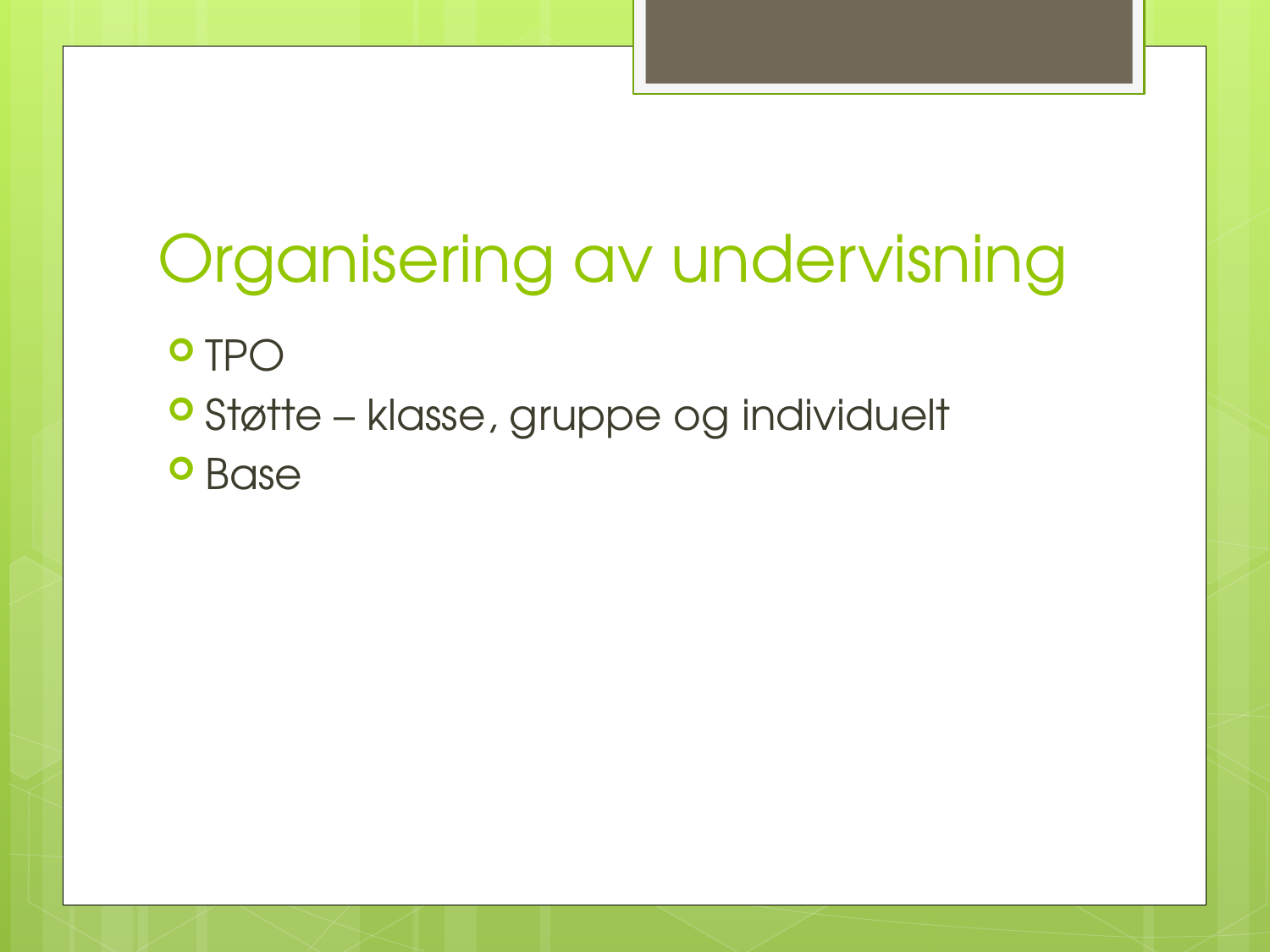

# Organisering av undervisning
TPO
Støtte – klasse, gruppe og individuelt
Base